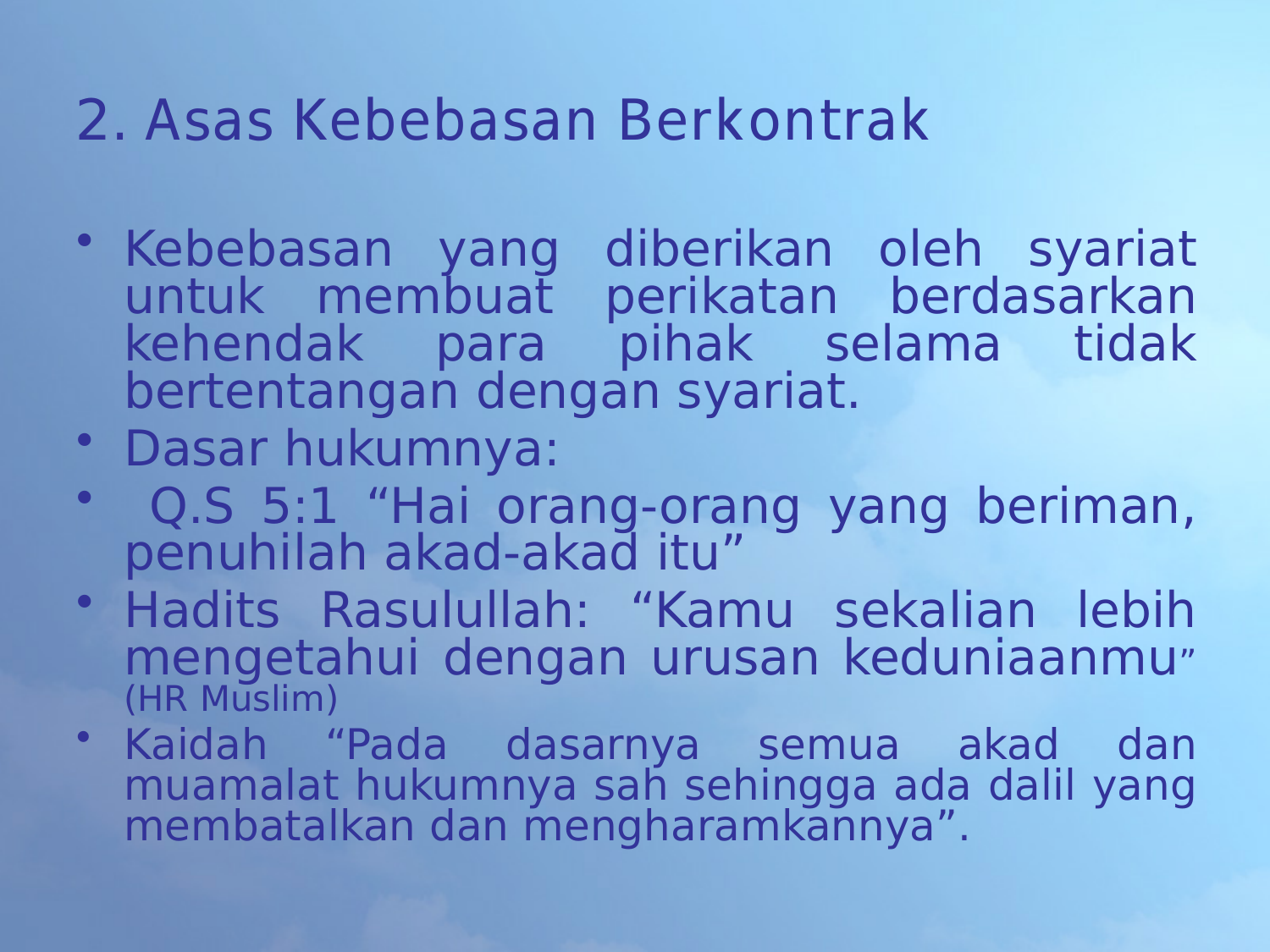

# 2. Asas Kebebasan Berkontrak

Kebebasan yang diberikan oleh syariat untuk membuat perikatan berdasarkan kehendak para pihak selama tidak bertentangan dengan syariat.
Dasar hukumnya:
 Q.S 5:1 “Hai orang-orang yang beriman, penuhilah akad-akad itu”
Hadits Rasulullah: “Kamu sekalian lebih mengetahui dengan urusan keduniaanmu” (HR Muslim)
Kaidah “Pada dasarnya semua akad dan muamalat hukumnya sah sehingga ada dalil yang membatalkan dan mengharamkannya”.